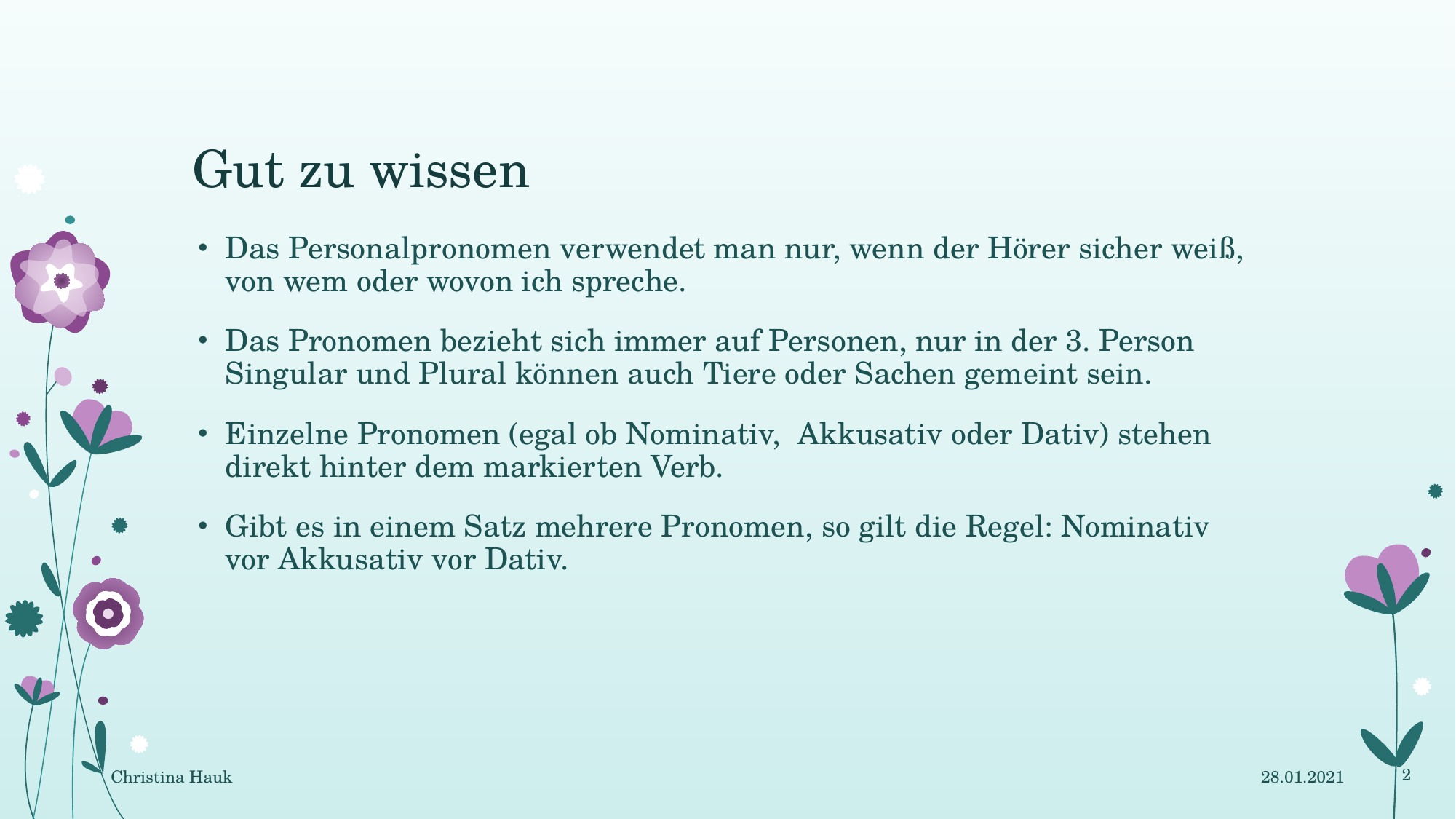

# Gut zu wissen
Das Personalpronomen verwendet man nur, wenn der Hörer sicher weiß, von wem oder wovon ich spreche.
Das Pronomen bezieht sich immer auf Personen, nur in der 3. Person Singular und Plural können auch Tiere oder Sachen gemeint sein.
Einzelne Pronomen (egal ob Nominativ,  Akkusativ oder Dativ) stehen direkt hinter dem markierten Verb.
Gibt es in einem Satz mehrere Pronomen, so gilt die Regel: Nominativ vor Akkusativ vor Dativ.
Christina Hauk
28.01.2021
2